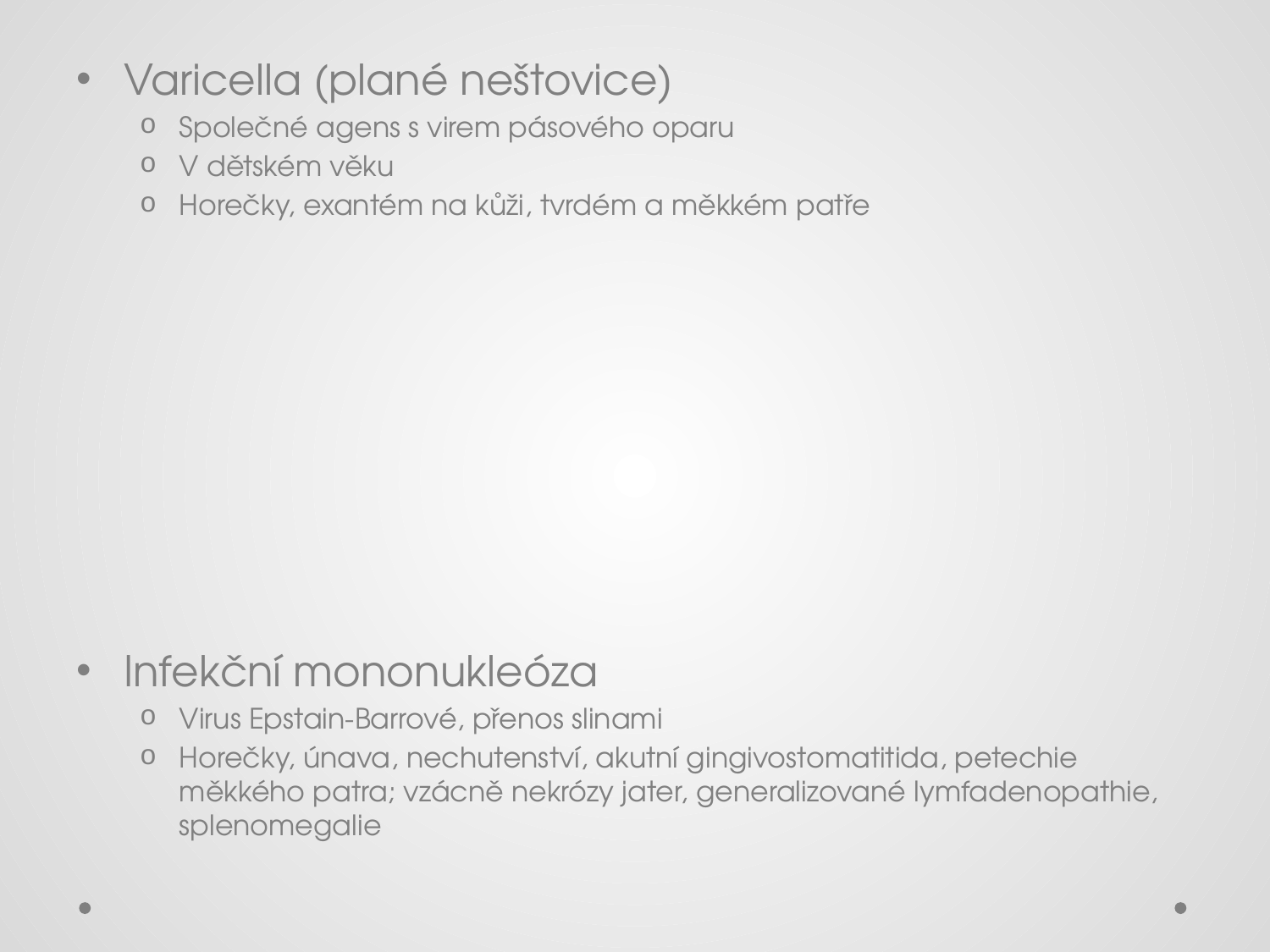

#

Varicella (plané neštovice)
Společné agens s virem pásového oparu
V dětském věku
Horečky, exantém na kůži, tvrdém a měkkém patře

Infekční mononukleóza
Virus Epstain-Barrové, přenos slinami
Horečky, únava, nechutenství, akutní gingivostomatitida, petechie měkkého patra; vzácně nekrózy jater, generalizované lymfadenopathie, splenomegalie